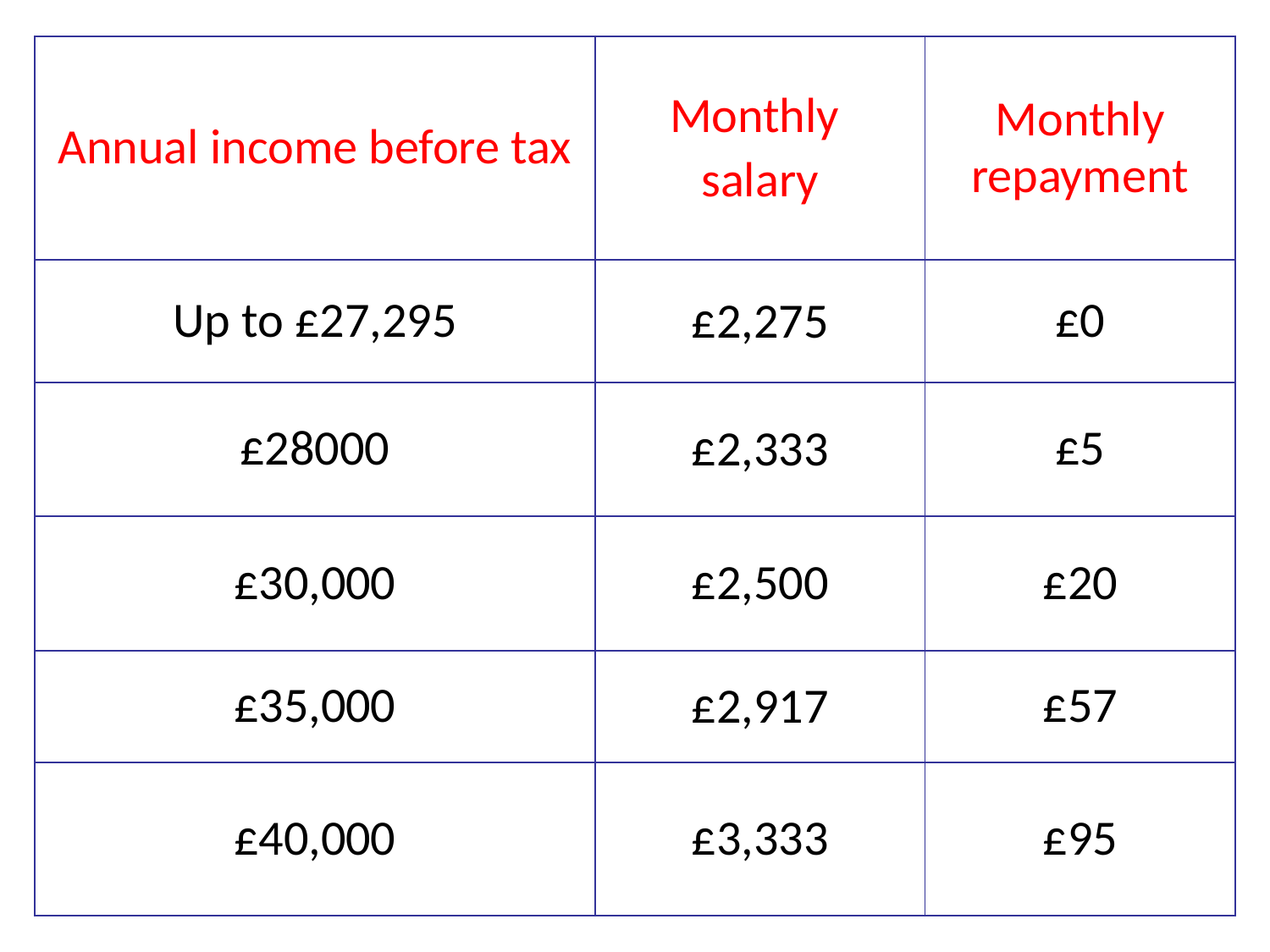

| Annual income before tax | Monthly salary | Monthly repayment |
| --- | --- | --- |
| Up to £27,295 | £2,275 | £0 |
| £28000 | £2,333 | £5 |
| £30,000 | £2,500 | £20 |
| £35,000 | £2,917 | £57 |
| £40,000 | £3,333 | £95 |